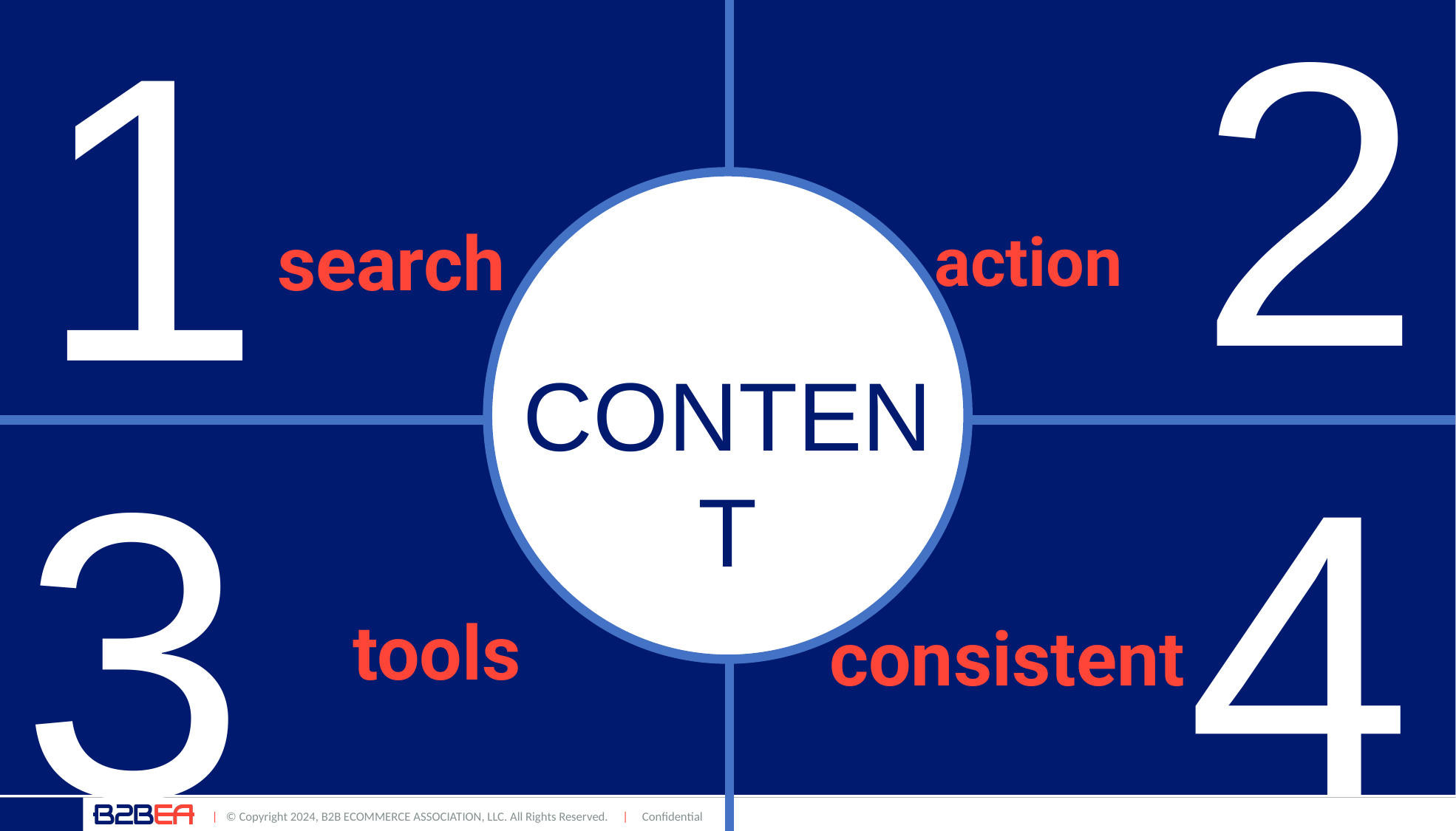

2
1

search
action
CONTENT
3
4
tools
consistent